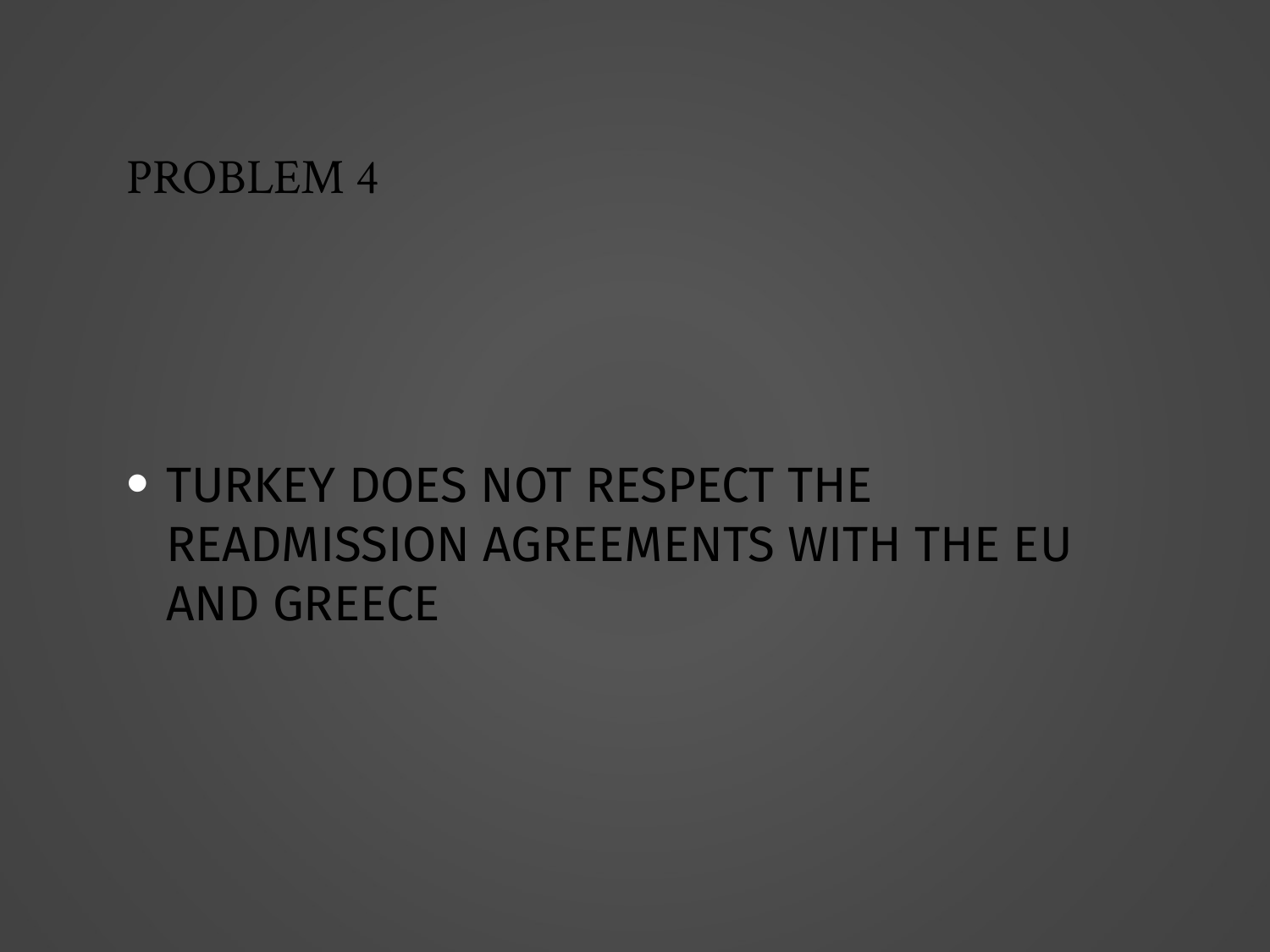

# Problem 4
Turkey does not respect the readmission agreements with the eu and Greece